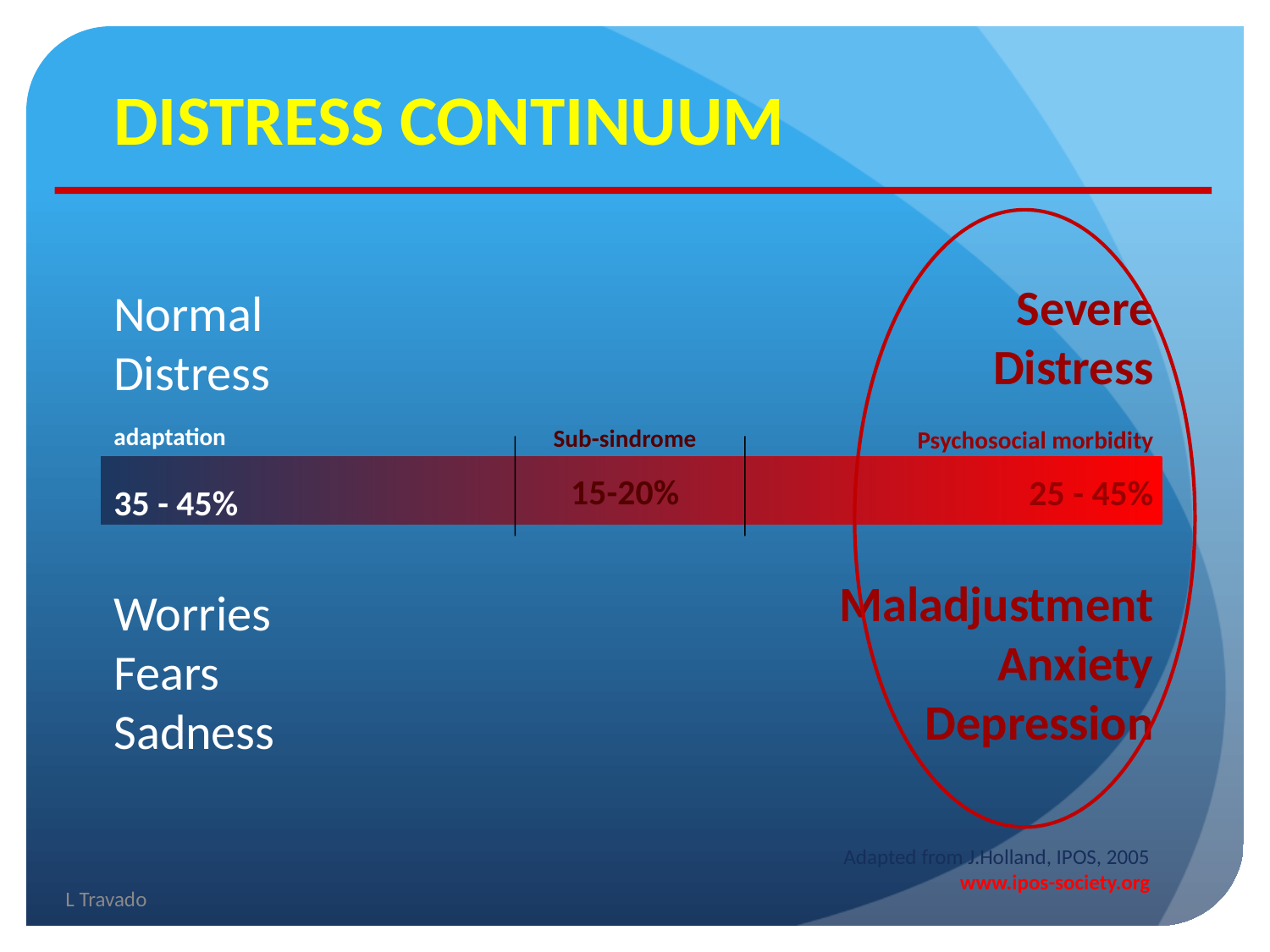

DISTRESS CONTINUUM

Severe
Distress

Psychosocial morbidity

25 - 45%

Maladjustment
Anxiety
Depression

Normal
Distress

adaptation

35 - 45%

Worries
Fears
Sadness
Sub-sindrome
15-20%

Adapted from J.Holland, IPOS, 2005
www.ipos-society.org

L Travado